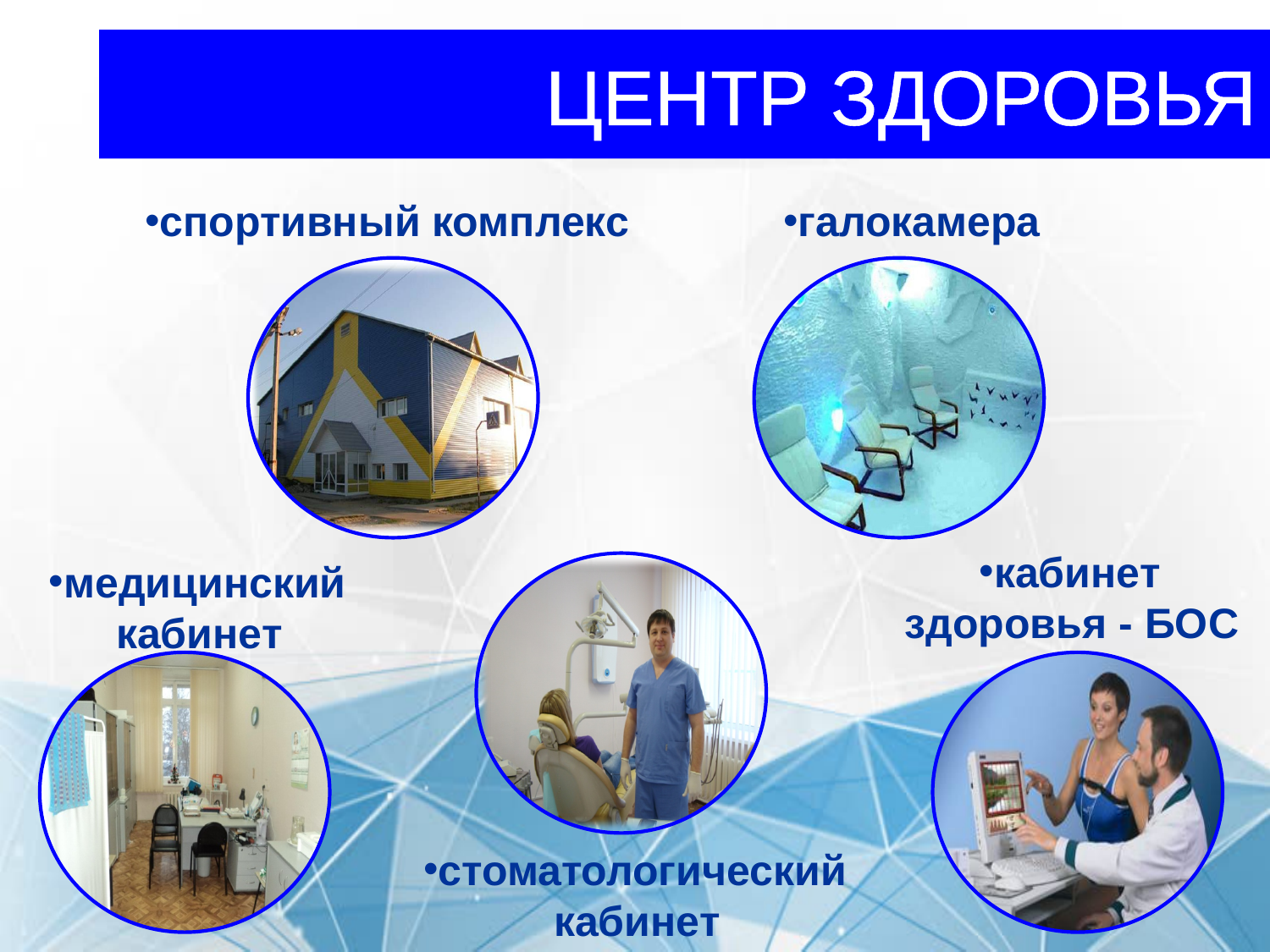

ЦЕНТР ЗДОРОВЬЯ

спортивный комплекс
галокамера

кабинет здоровья - БОС
медицинский кабинет

стоматологический кабинет